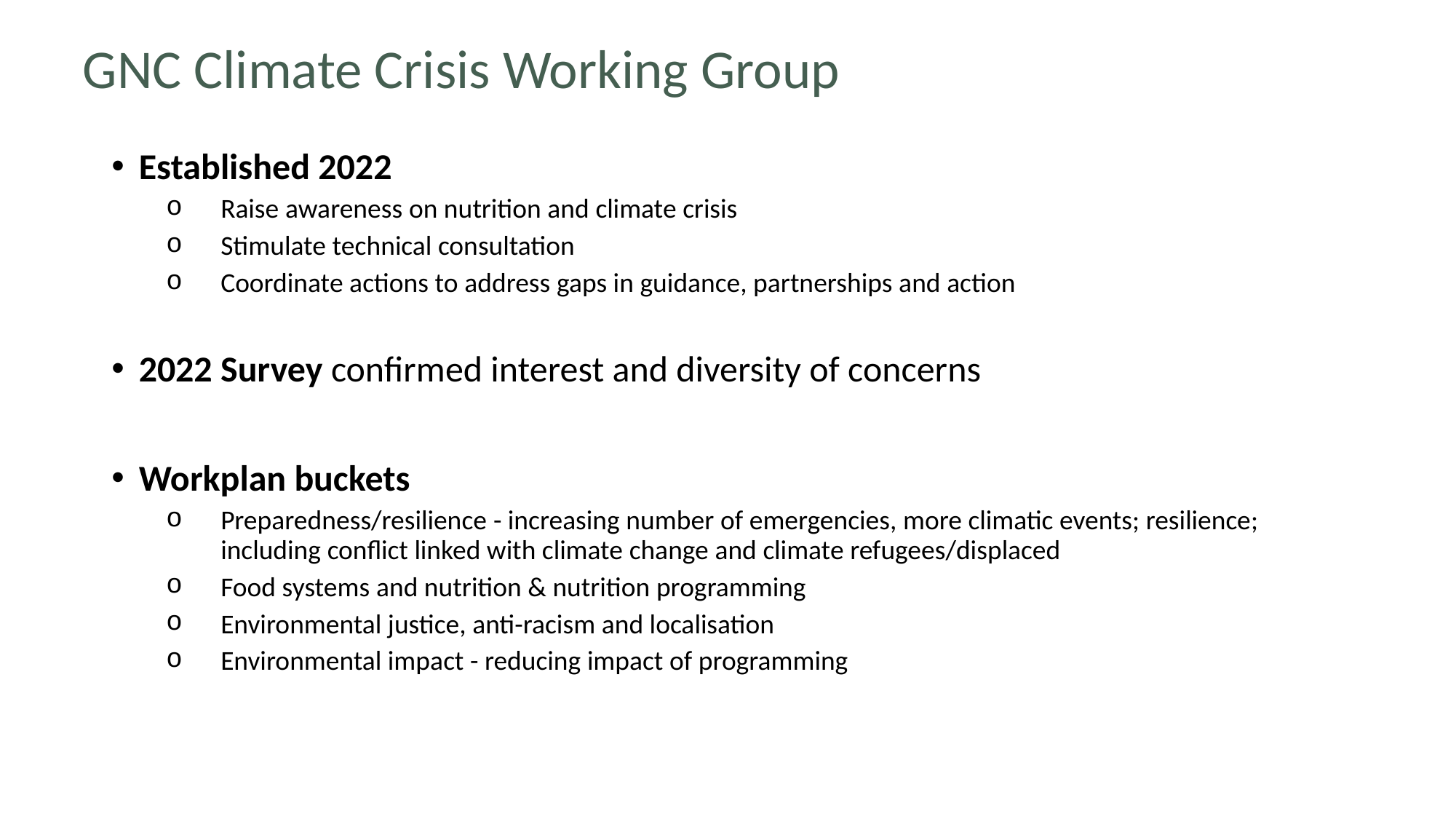

# GNC Climate Crisis Working Group
Established 2022
Raise awareness on nutrition and climate crisis
Stimulate technical consultation
Coordinate actions to address gaps in guidance, partnerships and action

2022 Survey confirmed interest and diversity of concerns

Workplan buckets
Preparedness/resilience - increasing number of emergencies, more climatic events; resilience; including conflict linked with climate change and climate refugees/displaced
Food systems and nutrition & nutrition programming
Environmental justice, anti-racism and localisation
Environmental impact - reducing impact of programming